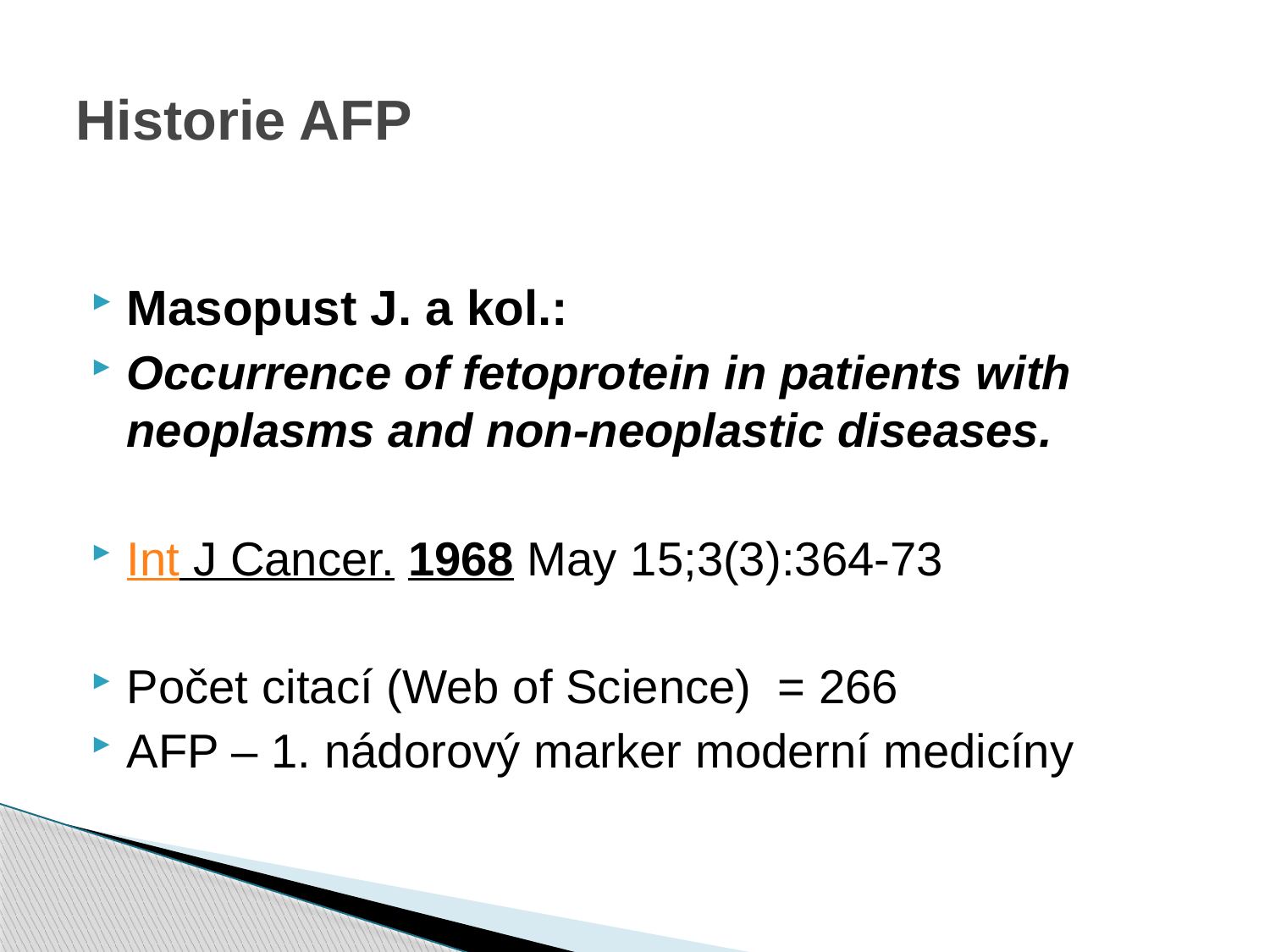

# Historie AFP

Masopust J. a kol.:
Occurrence of fetoprotein in patients with neoplasms and non-neoplastic diseases.

Int J Cancer. 1968 May 15;3(3):364-73

Počet citací (Web of Science)  = 266
AFP – 1. nádorový marker moderní medicíny